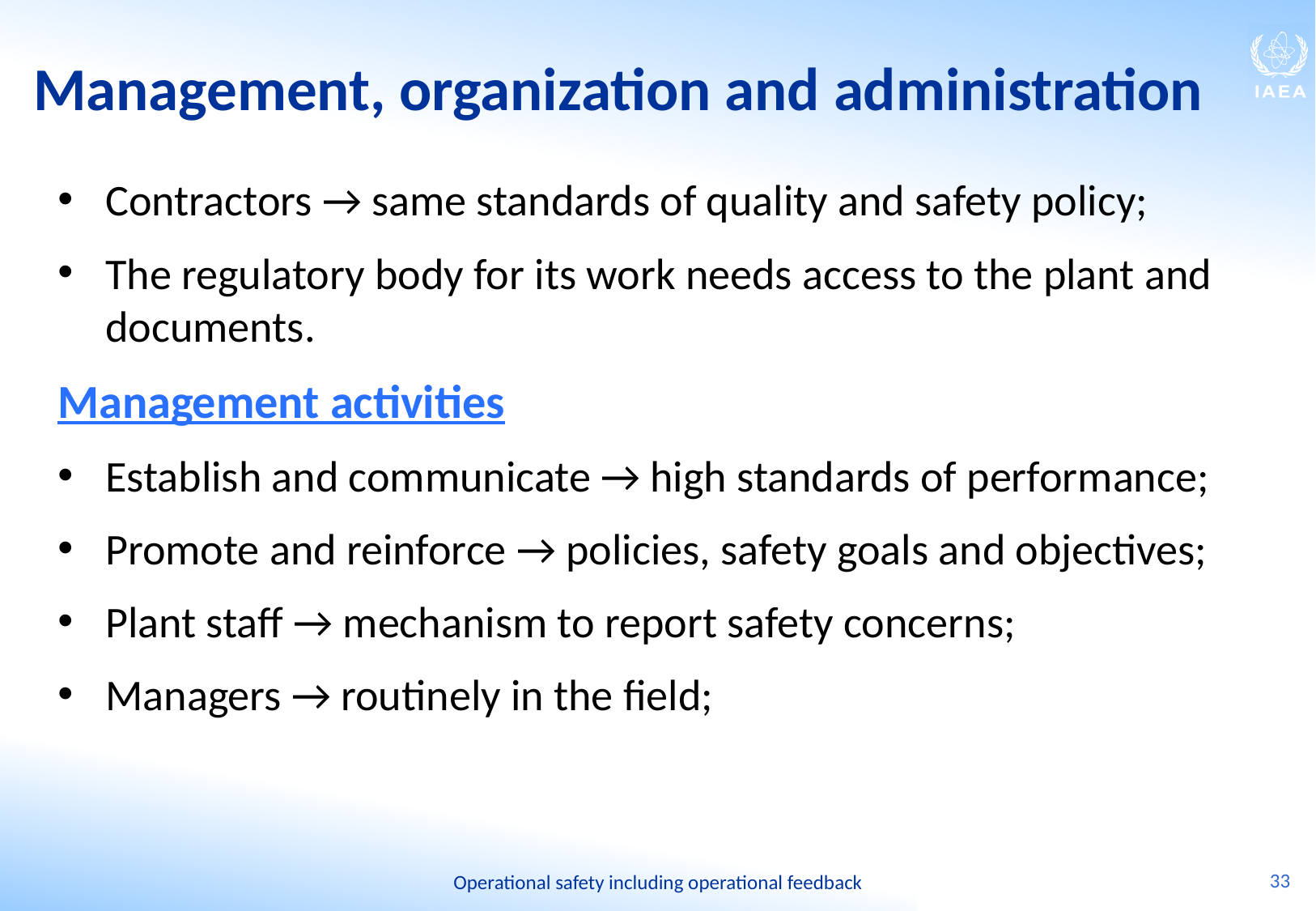

# Management, organization and administration
Contractors → same standards of quality and safety policy;
The regulatory body for its work needs access to the plant and documents.
Management activities
Establish and communicate → high standards of performance;
Promote and reinforce → policies, safety goals and objectives;
Plant staff → mechanism to report safety concerns;
Managers → routinely in the field;
33